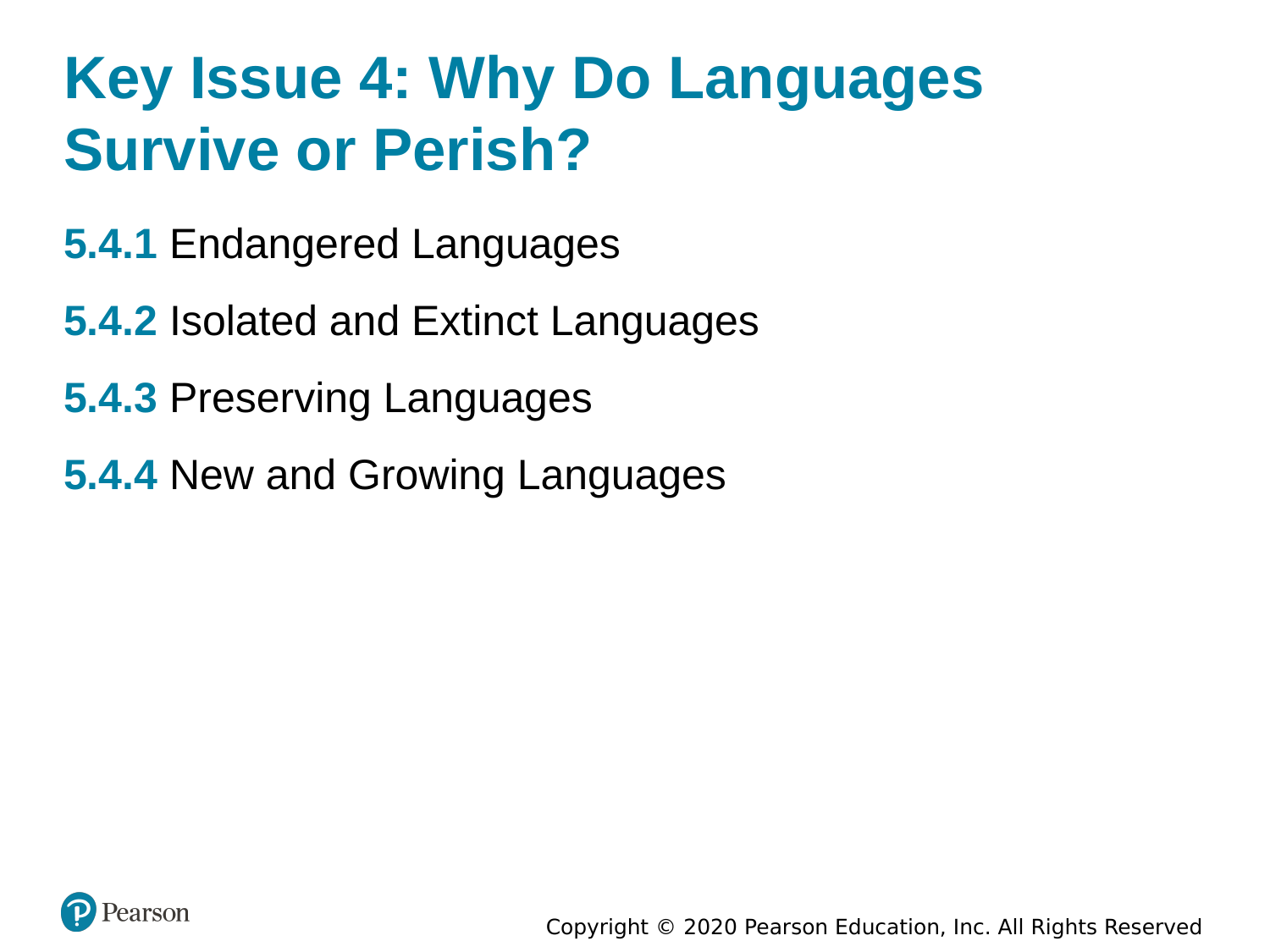

# Key Issue 4: Why Do Languages Survive or Perish?
5.4.1 Endangered Languages
5.4.2 Isolated and Extinct Languages
5.4.3 Preserving Languages
5.4.4 New and Growing Languages